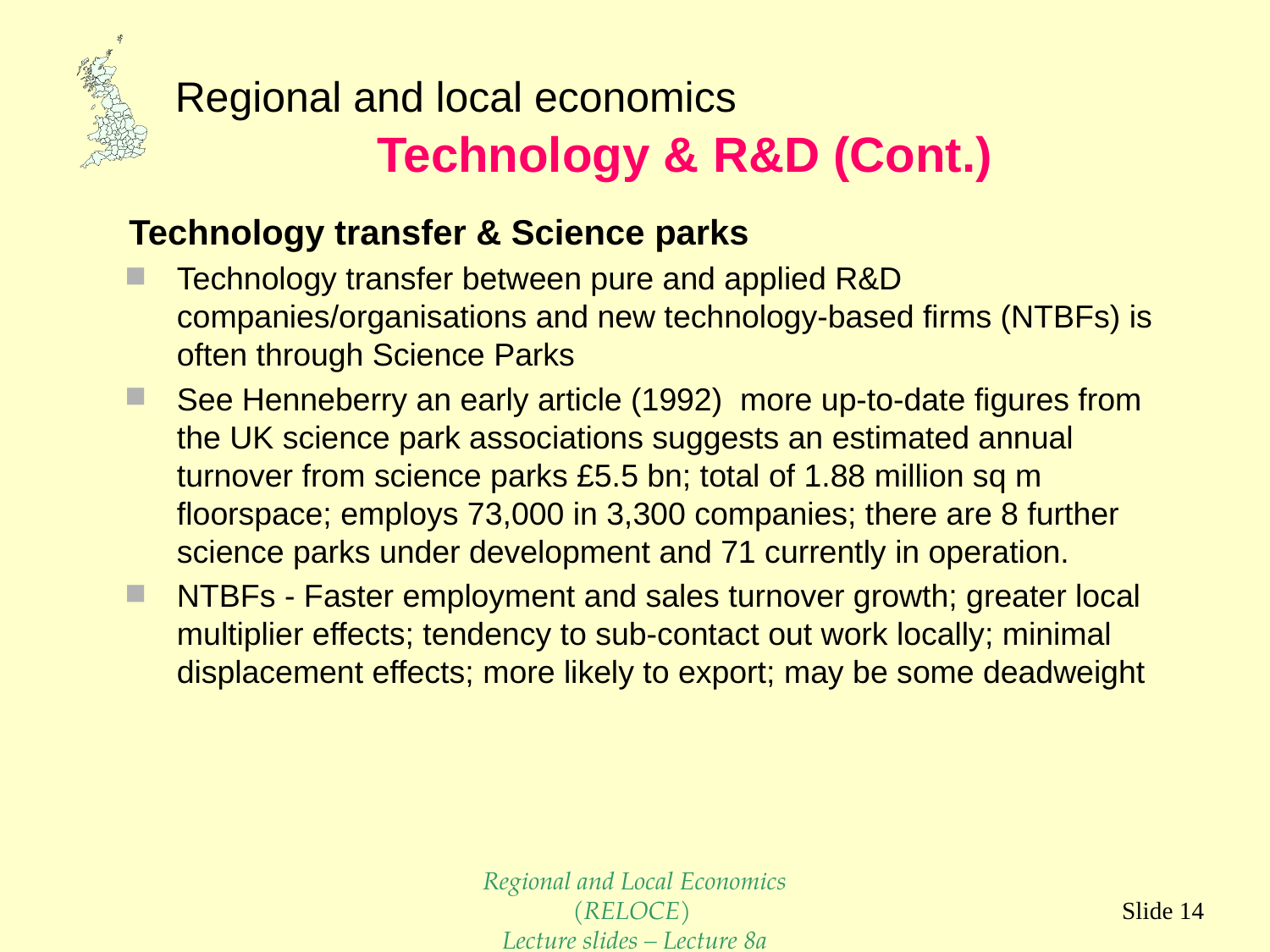

# Technology & R&D (Cont.)
Technology transfer & Science parks
Technology transfer between pure and applied R&D companies/organisations and new technology-based firms (NTBFs) is often through Science Parks
See Henneberry an early article (1992)  more up-to-date figures from the UK science park associations suggests an estimated annual turnover from science parks £5.5 bn; total of 1.88 million sq m floorspace; employs 73,000 in 3,300 companies; there are 8 further science parks under development and 71 currently in operation.
NTBFs - Faster employment and sales turnover growth; greater local multiplier effects; tendency to sub-contact out work locally; minimal displacement effects; more likely to export; may be some deadweight
Regional and Local Economics (RELOCE)
Lecture slides – Lecture 8a
Slide 14